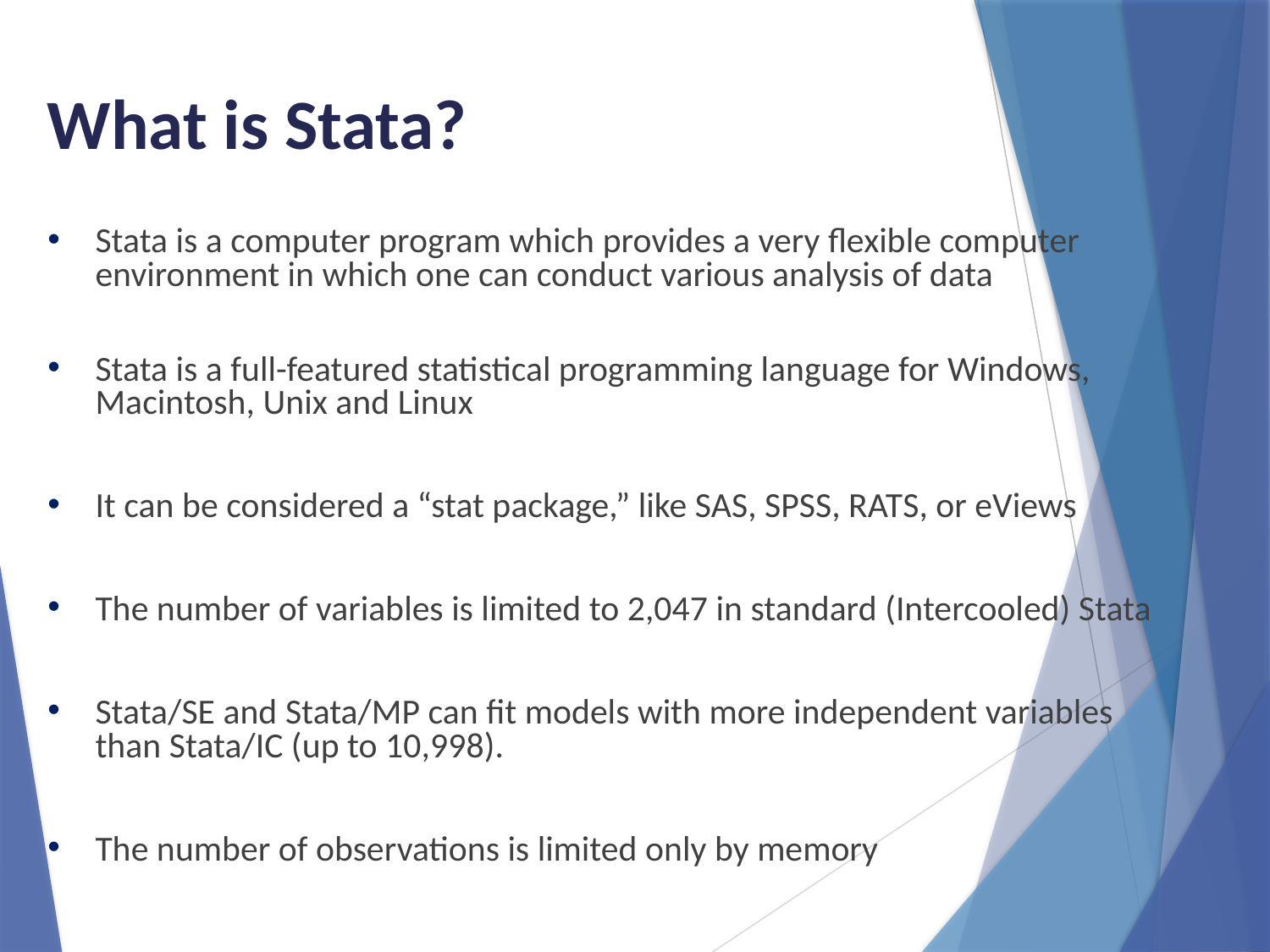

What is Stata?
Stata is a computer program which provides a very flexible computer environment in which one can conduct various analysis of data
Stata is a full-featured statistical programming language for Windows, Macintosh, Unix and Linux

It can be considered a “stat package,” like SAS, SPSS, RATS, or eViews

The number of variables is limited to 2,047 in standard (Intercooled) Stata

Stata/SE and Stata/MP can fit models with more independent variables than Stata/IC (up to 10,998).

The number of observations is limited only by memory